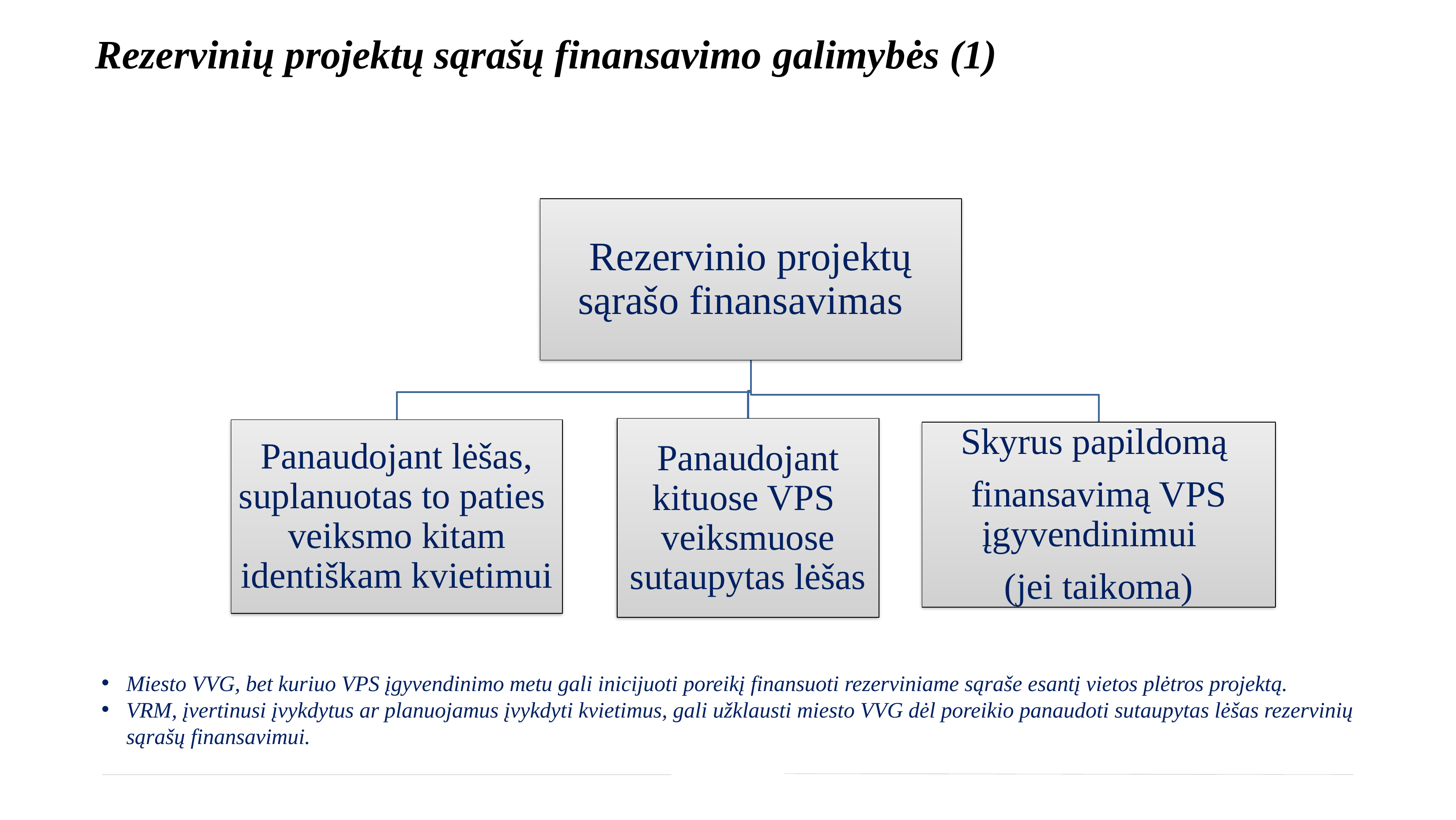

# Rezervinių projektų sąrašų finansavimo galimybės (1)
Rezervinio projektų sąrašo finansavimas
Panaudojant lėšas, suplanuotas to paties  veiksmo kitam identiškam kvietimui
Panaudojant kituose VPS  veiksmuose sutaupytas lėšas
Skyrus papildomą
finansavimą VPS įgyvendinimui
(jei taikoma)
Miesto VVG, bet kuriuo VPS įgyvendinimo metu gali inicijuoti poreikį finansuoti rezerviniame sąraše esantį vietos plėtros projektą.
VRM, įvertinusi įvykdytus ar planuojamus įvykdyti kvietimus, gali užklausti miesto VVG dėl poreikio panaudoti sutaupytas lėšas rezervinių sąrašų finansavimui.